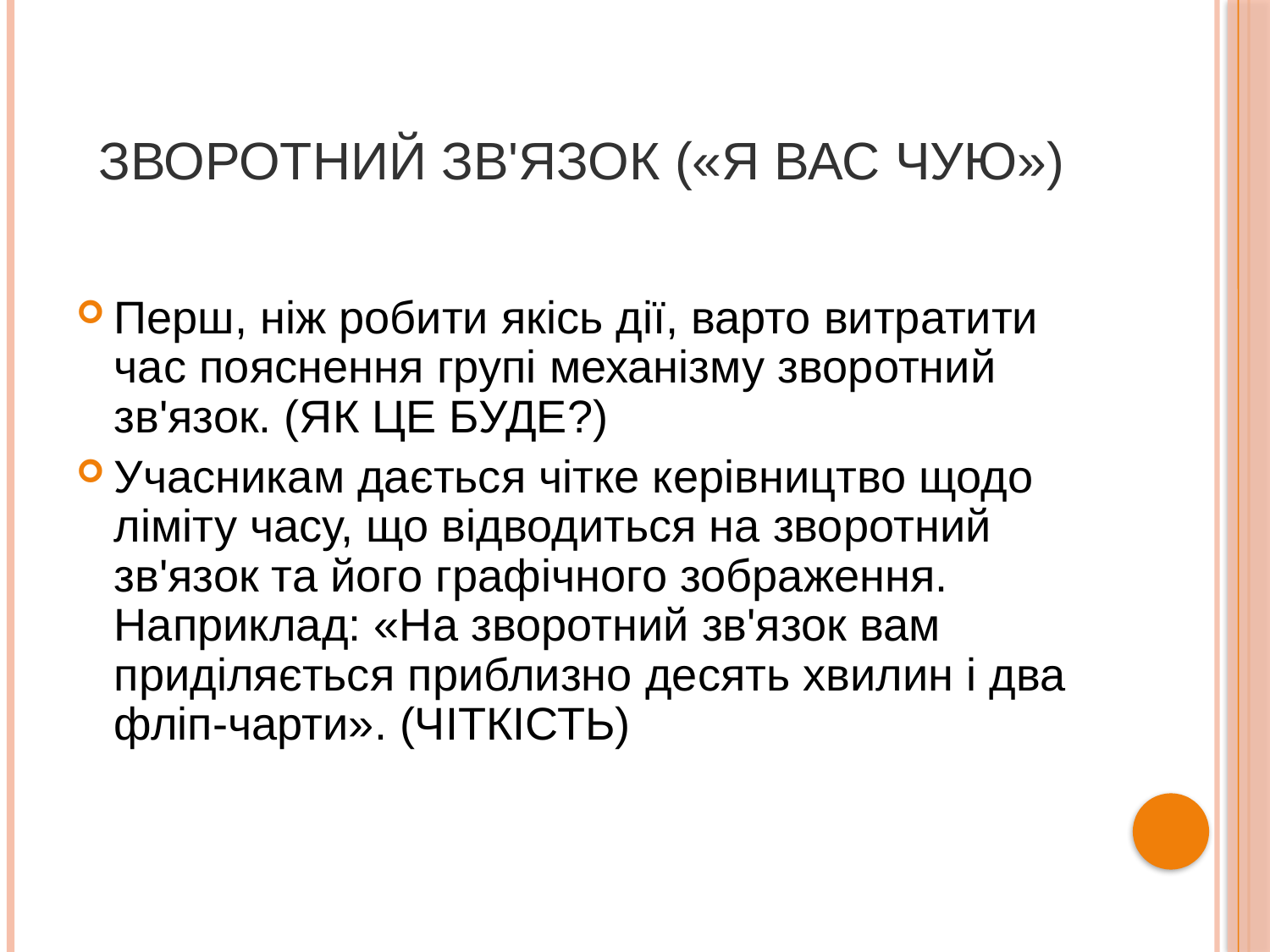

# ЗВОРОТНИЙ ЗВ'ЯЗОК («Я ВАС ЧУЮ»)

Перш, ніж робити якісь дії, варто витратити час пояснення групі механізму зворотний зв'язок. (ЯК ЦЕ БУДЕ?)
Учасникам дається чітке керівництво щодо ліміту часу, що відводиться на зворотний зв'язок та його графічного зображення. Наприклад: «На зворотний зв'язок вам приділяється приблизно десять хвилин і два фліп-чарти». (ЧІТКІСТЬ)